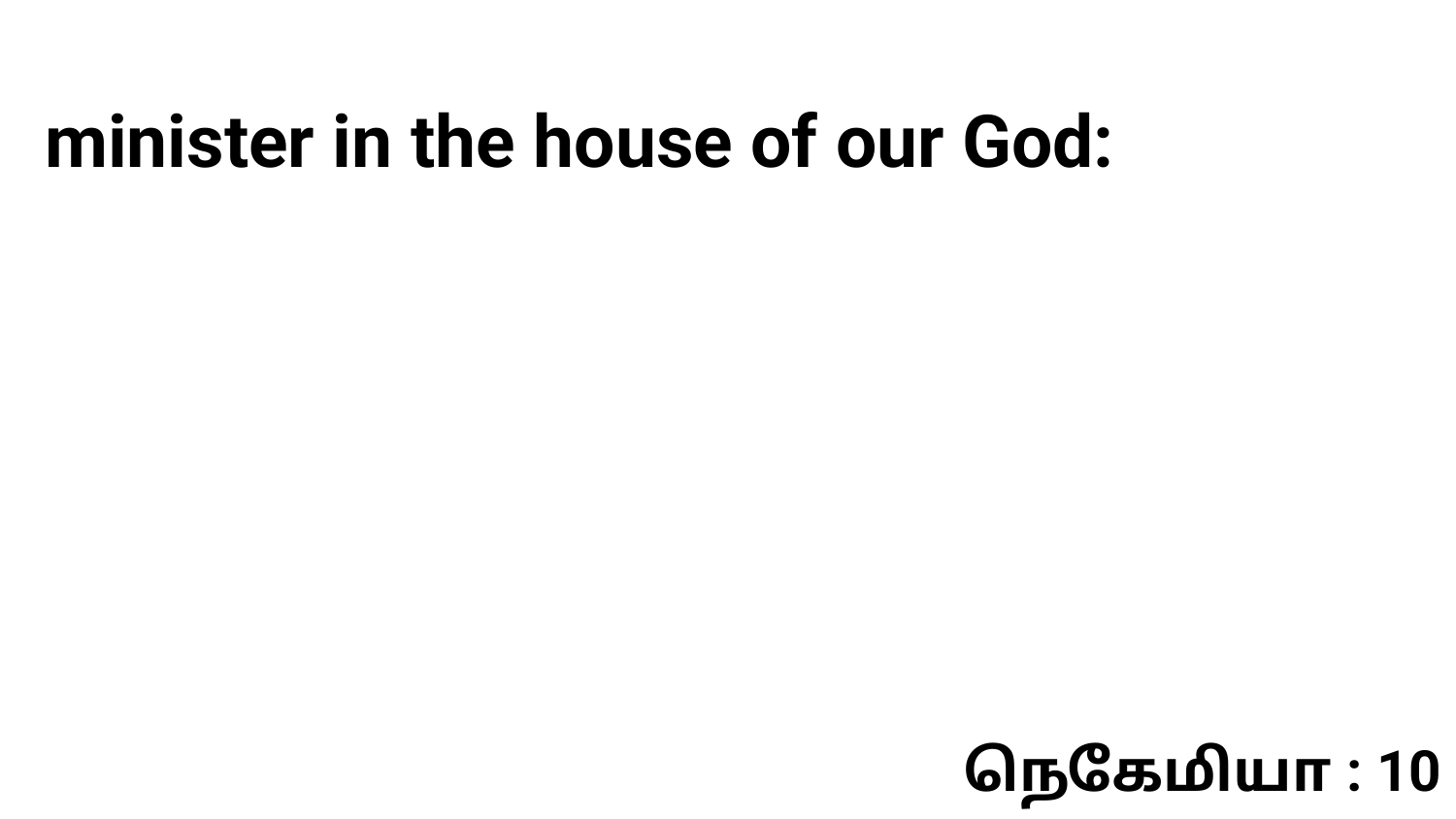

minister in the house of our God:
நெகேமியா : 10